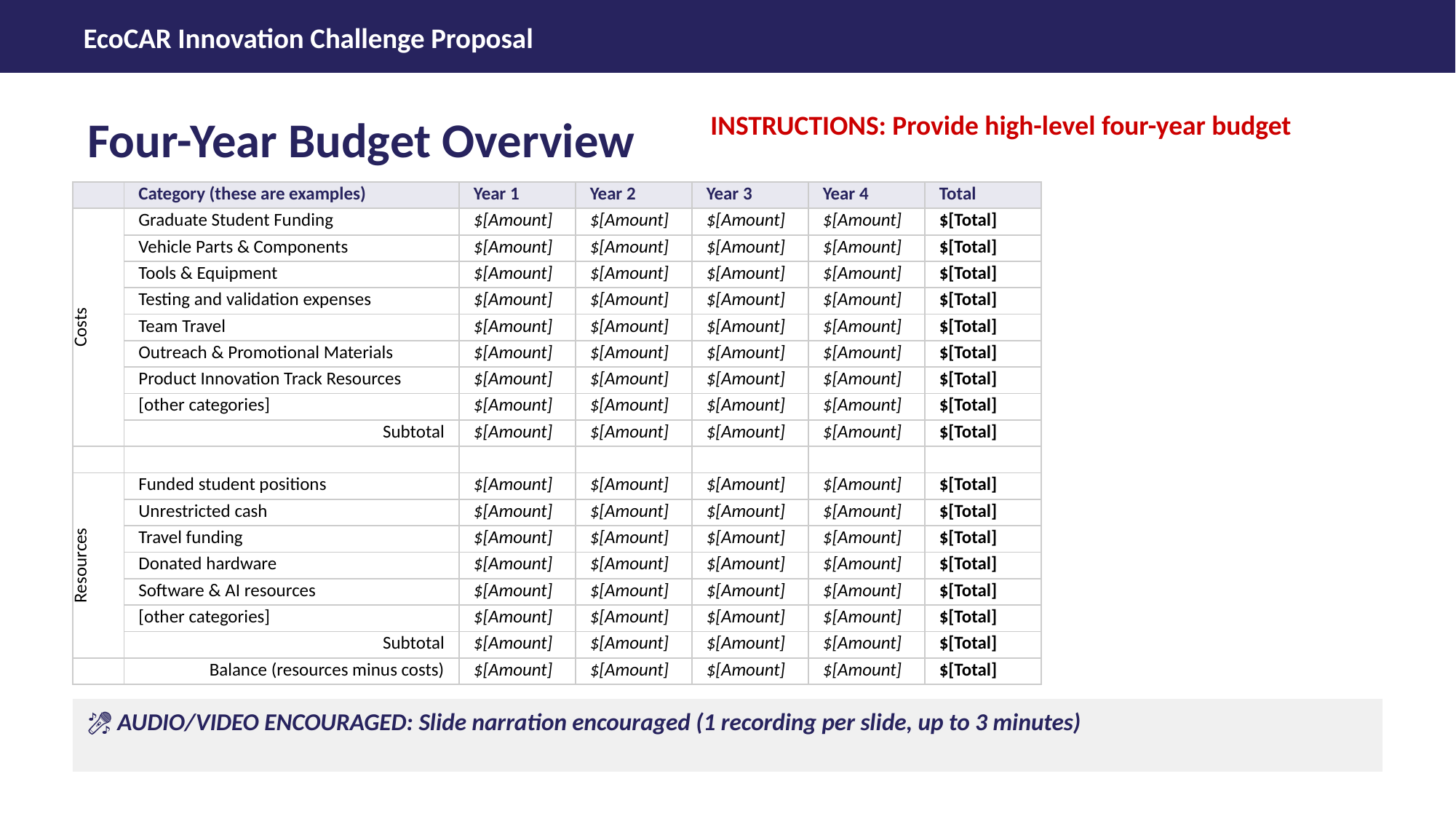

Four-Year Budget Overview
INSTRUCTIONS: Provide high-level four-year budget
|  | Category (these are examples) | Year 1 | Year 2 | Year 3 | Year 4 | Total |
| --- | --- | --- | --- | --- | --- | --- |
| Costs | Graduate Student Funding | $[Amount] | $[Amount] | $[Amount] | $[Amount] | $[Total] |
|  | Vehicle Parts & Components | $[Amount] | $[Amount] | $[Amount] | $[Amount] | $[Total] |
|  | Tools & Equipment | $[Amount] | $[Amount] | $[Amount] | $[Amount] | $[Total] |
|  | Testing and validation expenses | $[Amount] | $[Amount] | $[Amount] | $[Amount] | $[Total] |
|  | Team Travel | $[Amount] | $[Amount] | $[Amount] | $[Amount] | $[Total] |
|  | Outreach & Promotional Materials | $[Amount] | $[Amount] | $[Amount] | $[Amount] | $[Total] |
|  | Product Innovation Track Resources | $[Amount] | $[Amount] | $[Amount] | $[Amount] | $[Total] |
|  | [other categories] | $[Amount] | $[Amount] | $[Amount] | $[Amount] | $[Total] |
|  | Subtotal | $[Amount] | $[Amount] | $[Amount] | $[Amount] | $[Total] |
|  |  |  |  |  |  |  |
| Resources | Funded student positions | $[Amount] | $[Amount] | $[Amount] | $[Amount] | $[Total] |
|  | Unrestricted cash | $[Amount] | $[Amount] | $[Amount] | $[Amount] | $[Total] |
|  | Travel funding | $[Amount] | $[Amount] | $[Amount] | $[Amount] | $[Total] |
|  | Donated hardware | $[Amount] | $[Amount] | $[Amount] | $[Amount] | $[Total] |
|  | Software & AI resources | $[Amount] | $[Amount] | $[Amount] | $[Amount] | $[Total] |
|  | [other categories] | $[Amount] | $[Amount] | $[Amount] | $[Amount] | $[Total] |
|  | Subtotal | $[Amount] | $[Amount] | $[Amount] | $[Amount] | $[Total] |
|  | Balance (resources minus costs) | $[Amount] | $[Amount] | $[Amount] | $[Amount] | $[Total] |
🎤 AUDIO/VIDEO ENCOURAGED: Slide narration encouraged (1 recording per slide, up to 3 minutes)